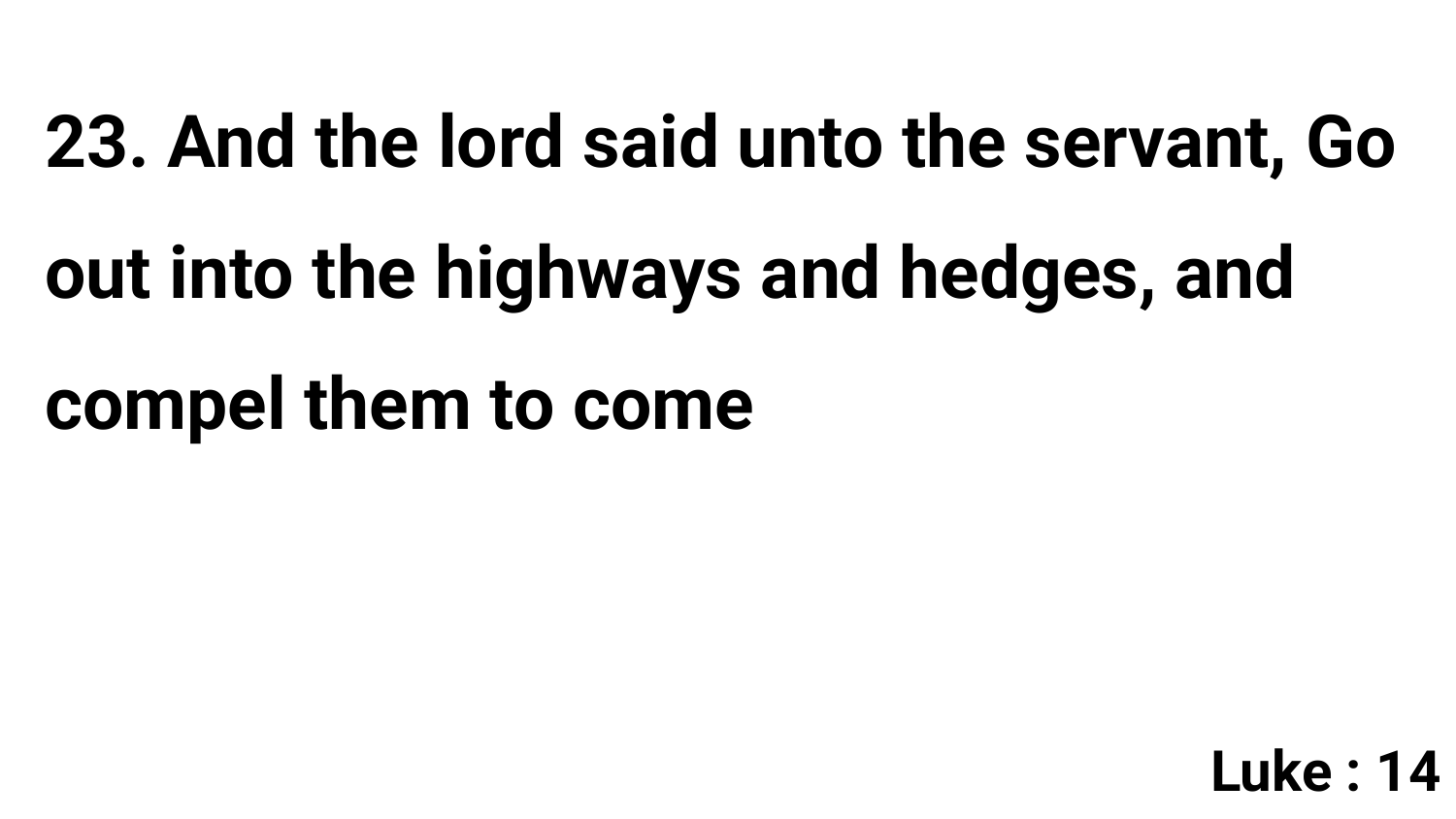

23. And the lord said unto the servant, Go out into the highways and hedges, and compel them to come
Luke : 14